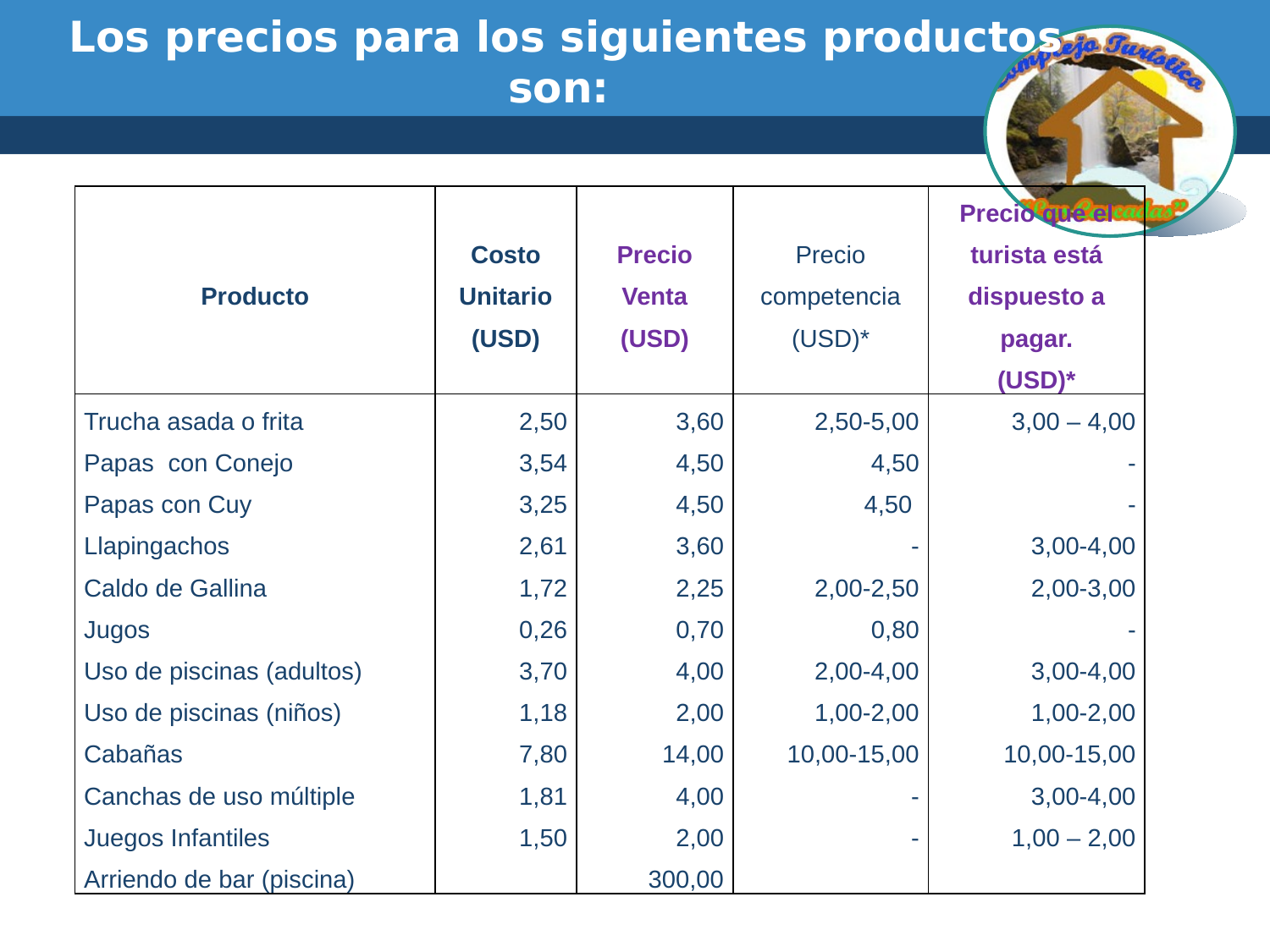

# Los precios para los siguientes productos son:

| Producto | Costo Unitario (USD) | Precio Venta (USD) | Precio competencia (USD)\* | Precio que el turista está dispuesto a pagar. (USD)\* |
| --- | --- | --- | --- | --- |
| Trucha asada o frita | 2,50 | 3,60 | 2,50-5,00 | 3,00 – 4,00 |
| Papas con Conejo | 3,54 | 4,50 | 4,50 | - |
| Papas con Cuy | 3,25 | 4,50 | 4,50 | - |
| Llapingachos | 2,61 | 3,60 | - | 3,00-4,00 |
| Caldo de Gallina | 1,72 | 2,25 | 2,00-2,50 | 2,00-3,00 |
| Jugos | 0,26 | 0,70 | 0,80 | - |
| Uso de piscinas (adultos) | 3,70 | 4,00 | 2,00-4,00 | 3,00-4,00 |
| Uso de piscinas (niños) | 1,18 | 2,00 | 1,00-2,00 | 1,00-2,00 |
| Cabañas | 7,80 | 14,00 | 10,00-15,00 | 10,00-15,00 |
| Canchas de uso múltiple | 1,81 | 4,00 | - | 3,00-4,00 |
| Juegos Infantiles | 1,50 | 2,00 | - | 1,00 – 2,00 |
| Arriendo de bar (piscina) |  | 300,00 |  |  |